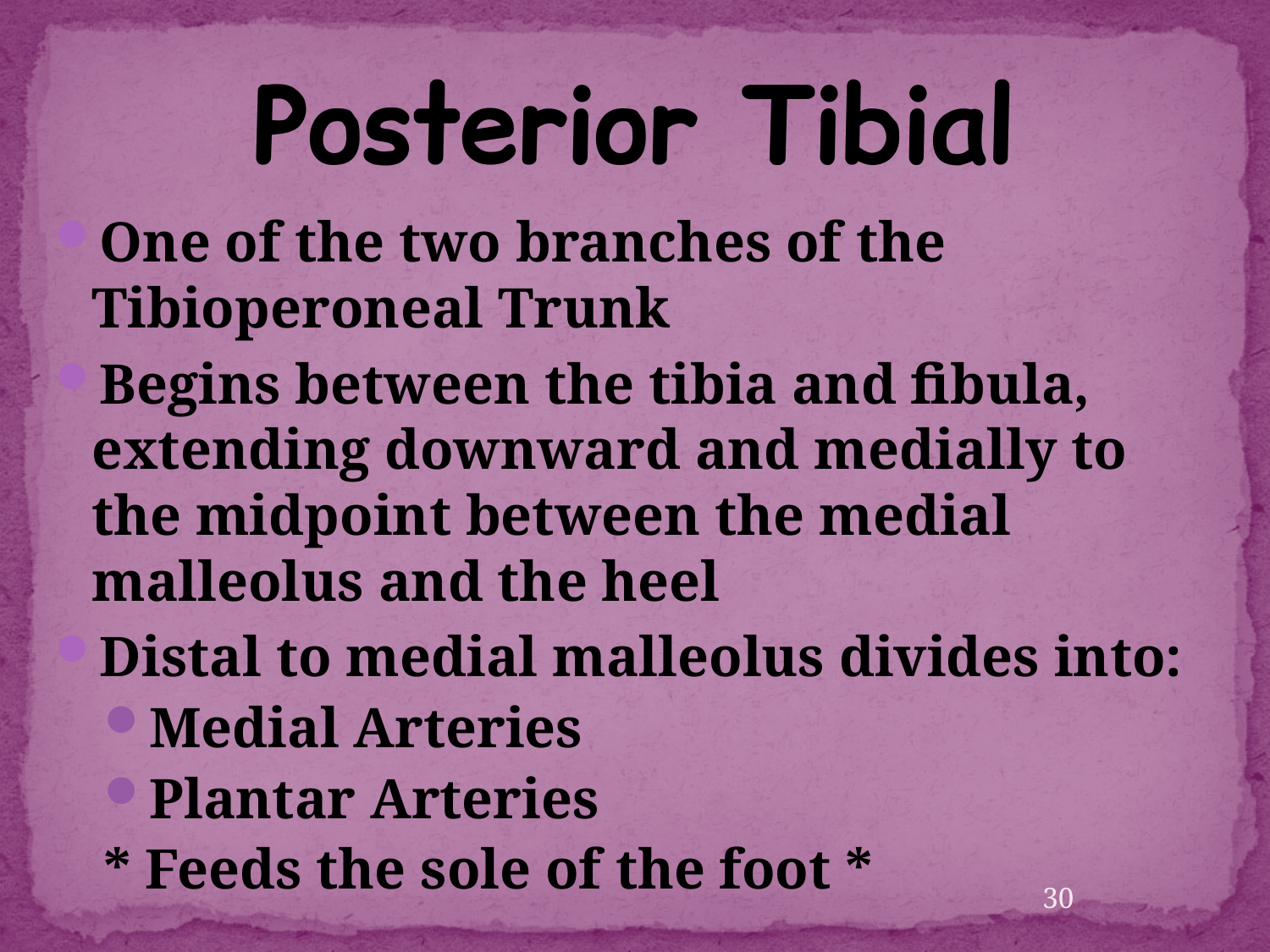

# Posterior Tibial
One of the two branches of the Tibioperoneal Trunk
Begins between the tibia and fibula, extending downward and medially to the midpoint between the medial malleolus and the heel
Distal to medial malleolus divides into:
Medial Arteries
Plantar Arteries
* Feeds the sole of the foot *
30